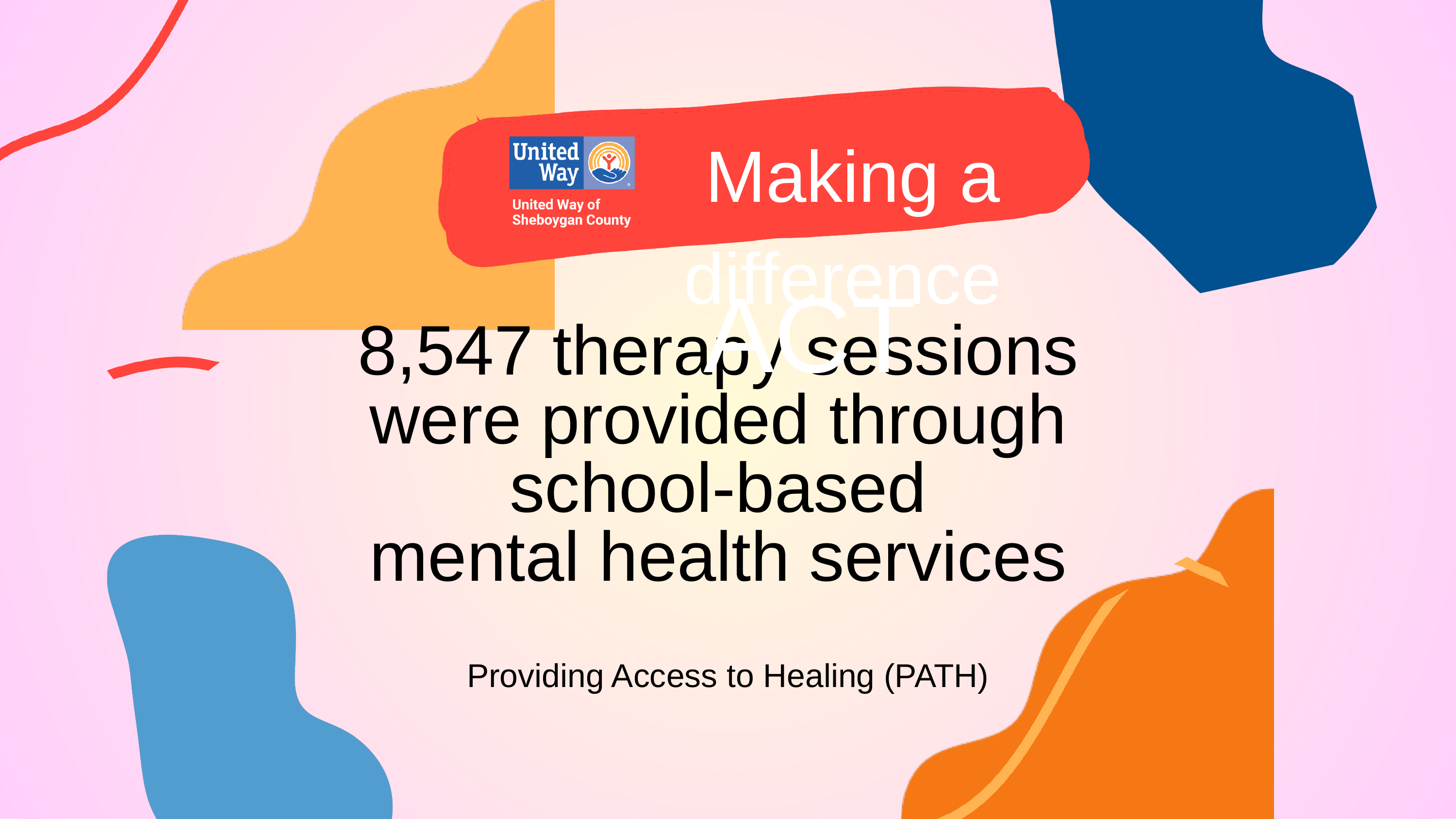

Making a difference

IMPACT

8,547 therapy sessions
were provided through
school-based
mental health services

Providing Access to Healing (PATH)